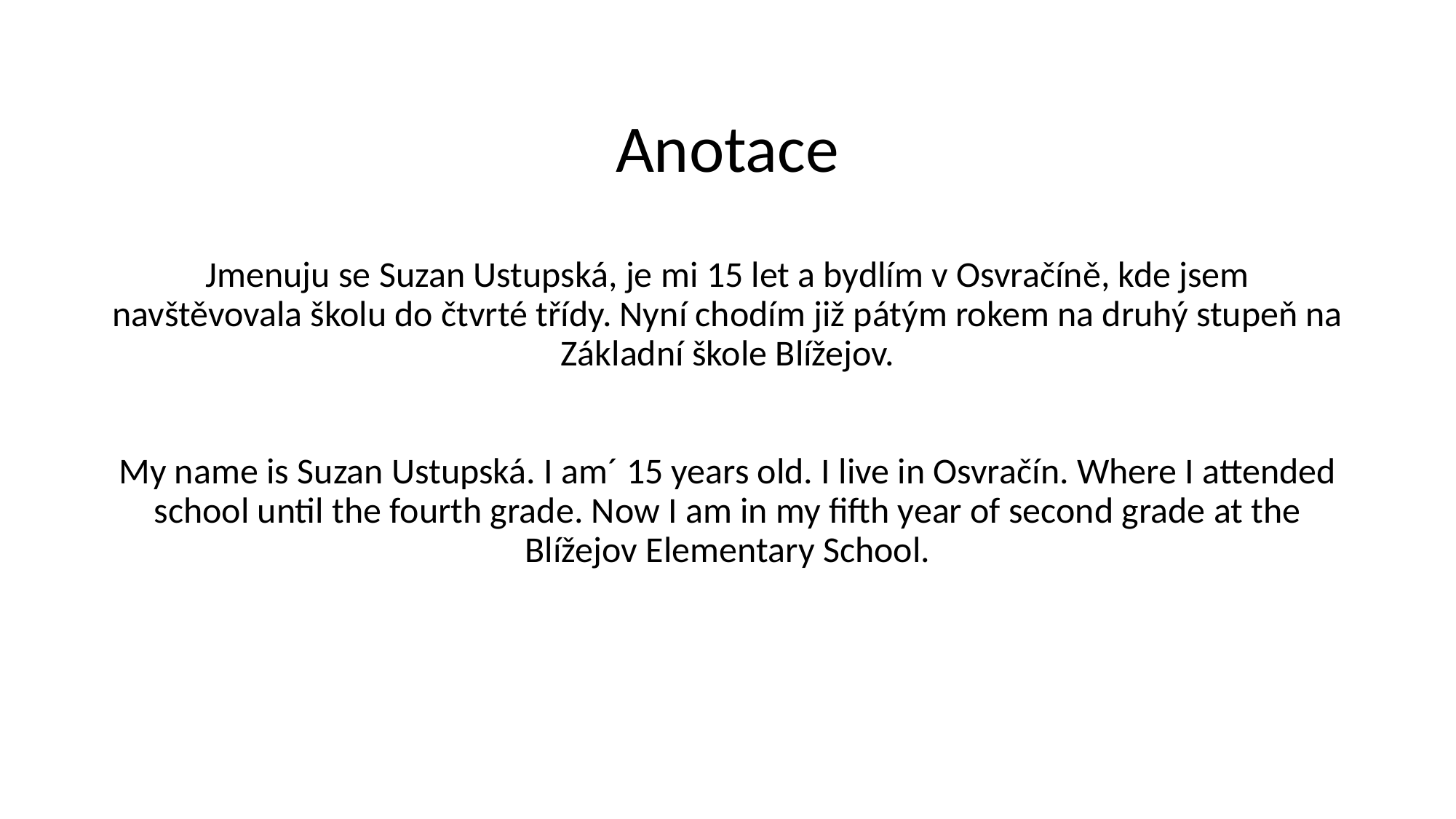

# Anotace Jmenuju se Suzan Ustupská, je mi 15 let a bydlím v Osvračíně, kde jsem navštěvovala školu do čtvrté třídy. Nyní chodím již pátým rokem na druhý stupeň na Základní škole Blížejov.     My name is Suzan Ustupská. I am´ 15 years old. I live in Osvračín. Where I attended school until the fourth grade. Now I am in my fifth year of second grade at the Blížejov Elementary School.